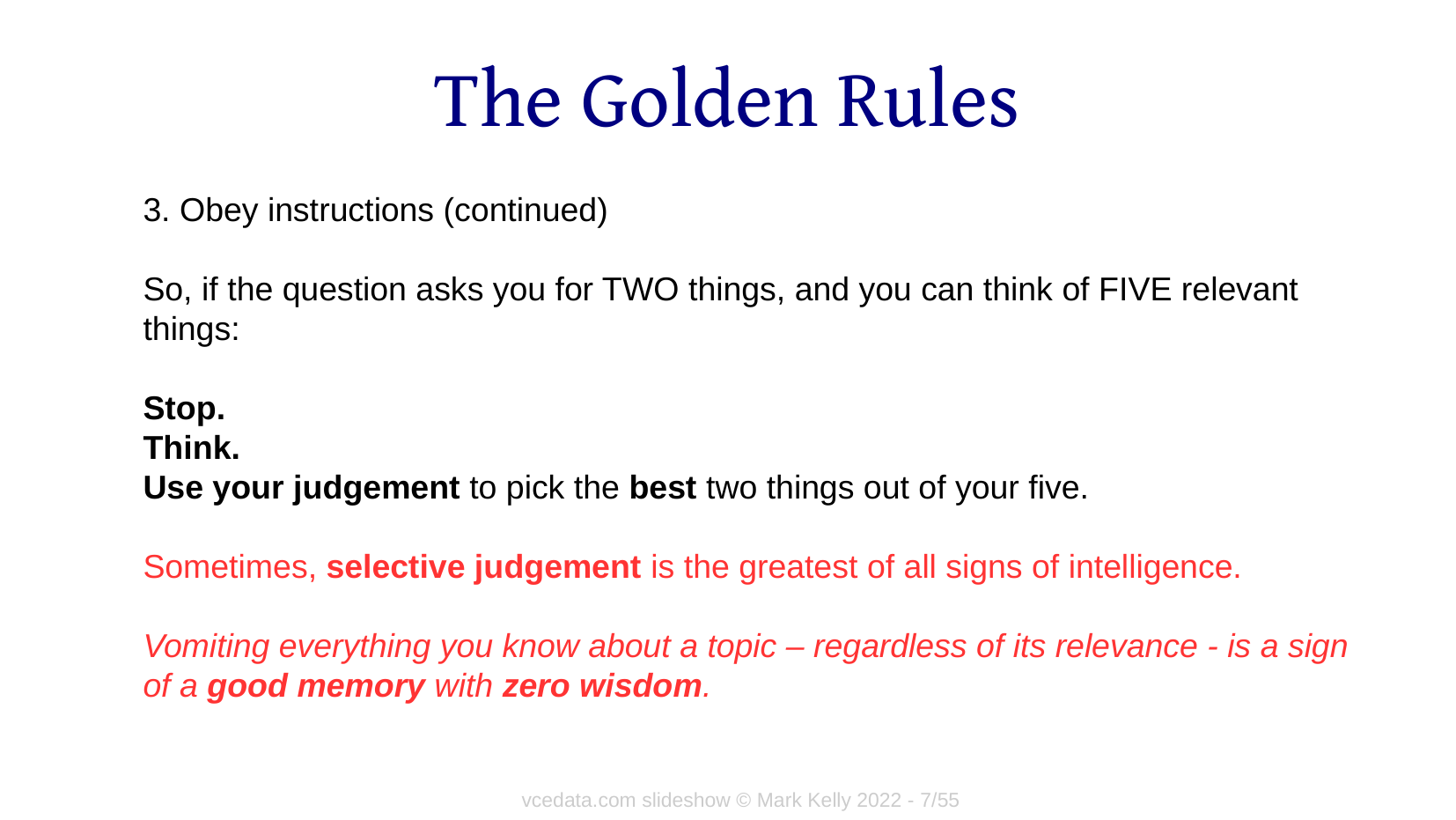

# The Golden Rules
3. Obey instructions (continued)

So, if the question asks you for TWO things, and you can think of FIVE relevant things:

Stop.
Think.
Use your judgement to pick the best two things out of your five.

Sometimes, selective judgement is the greatest of all signs of intelligence.

Vomiting everything you know about a topic – regardless of its relevance - is a sign of a good memory with zero wisdom.

vcedata.com slideshow © Mark Kelly 2022 - 7/7